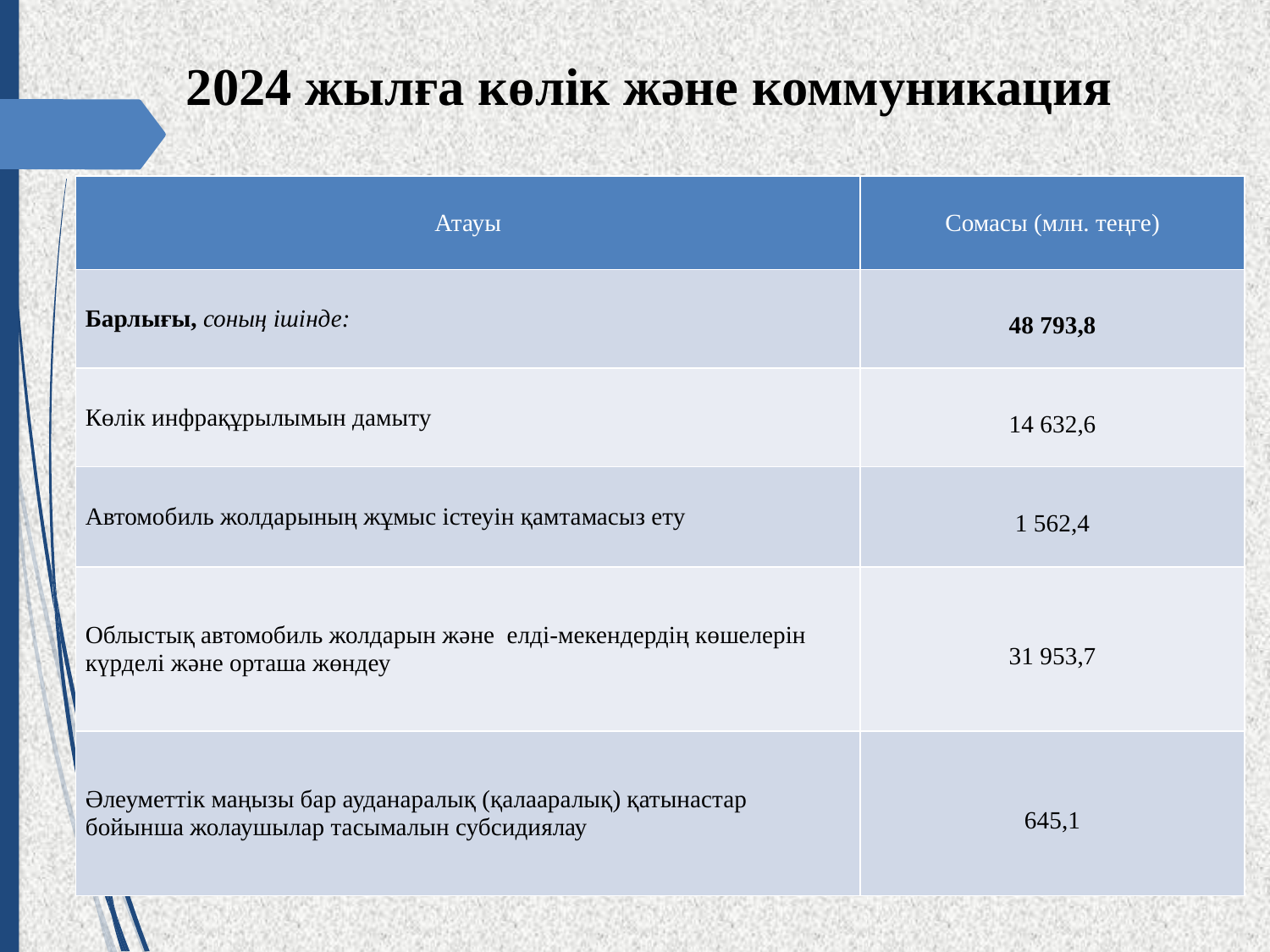

# 2024 жылға көлік және коммуникация
| Атауы | Сомасы (млн. теңге) |
| --- | --- |
| Барлығы, соның ішінде: | 48 793,8 |
| Көлік инфрақұрылымын дамыту | 14 632,6 |
| Автомобиль жолдарының жұмыс істеуін қамтамасыз ету | 1 562,4 |
| Облыстық автомобиль жолдарын және елді-мекендердің көшелерін күрделі және орташа жөндеу | 31 953,7 |
| Әлеуметтiк маңызы бар ауданаралық (қалааралық) қатынастар бойынша жолаушылар тасымалын субсидиялау | 645,1 |